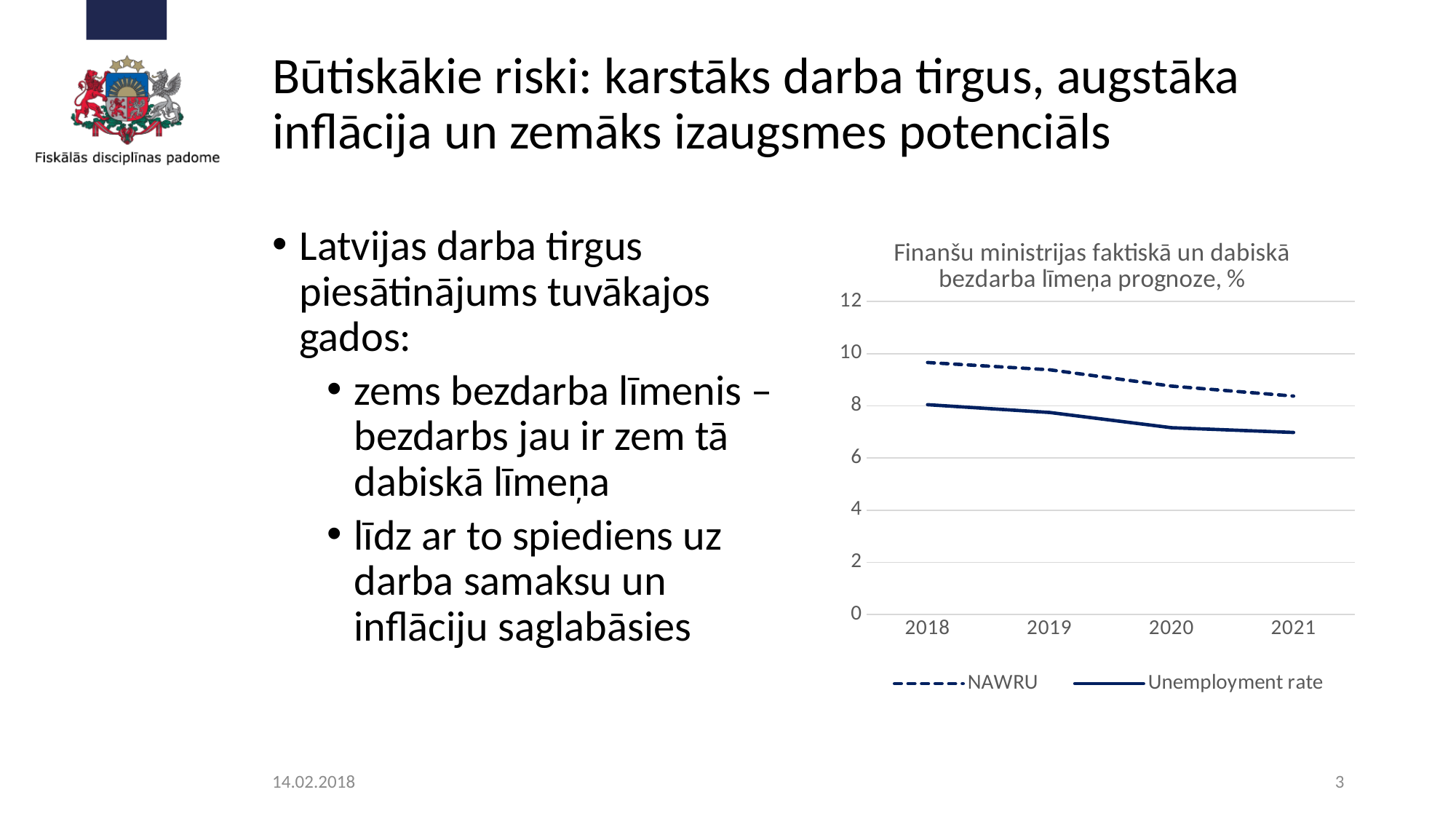

# Būtiskākie riski: karstāks darba tirgus, augstāka inflācija un zemāks izaugsmes potenciāls
Latvijas darba tirgus piesātinājums tuvākajos gados:
zems bezdarba līmenis –bezdarbs jau ir zem tā dabiskā līmeņa
līdz ar to spiediens uz darba samaksu un inflāciju saglabāsies

### Chart: Finanšu ministrijas faktiskā un dabiskā bezdarba līmeņa prognoze, %

| Category | NAWRU | Unemployment rate |
|---|---|---|
| 2018 | 9.661015666511448 | 8.044721639693101 |
| 2019 | 9.383402685576913 | 7.747350844883832 |
| 2020 | 8.757037581278793 | 7.16209625203606 |
| 2021 | 8.374669034757005 | 6.980415740147995 |
14.02.2018
3